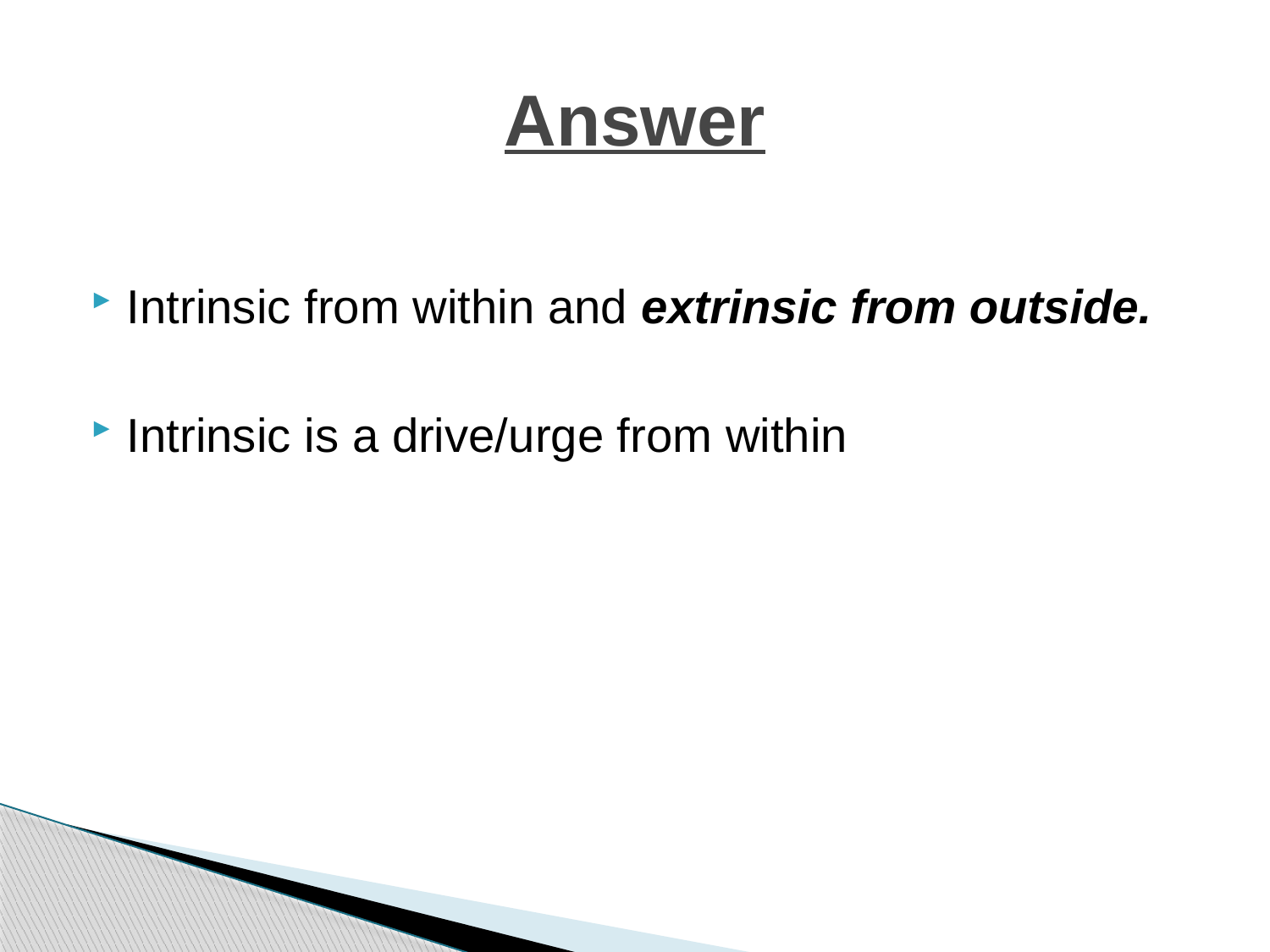

# Answer

Intrinsic from within and extrinsic from outside.

Intrinsic is a drive/urge from within